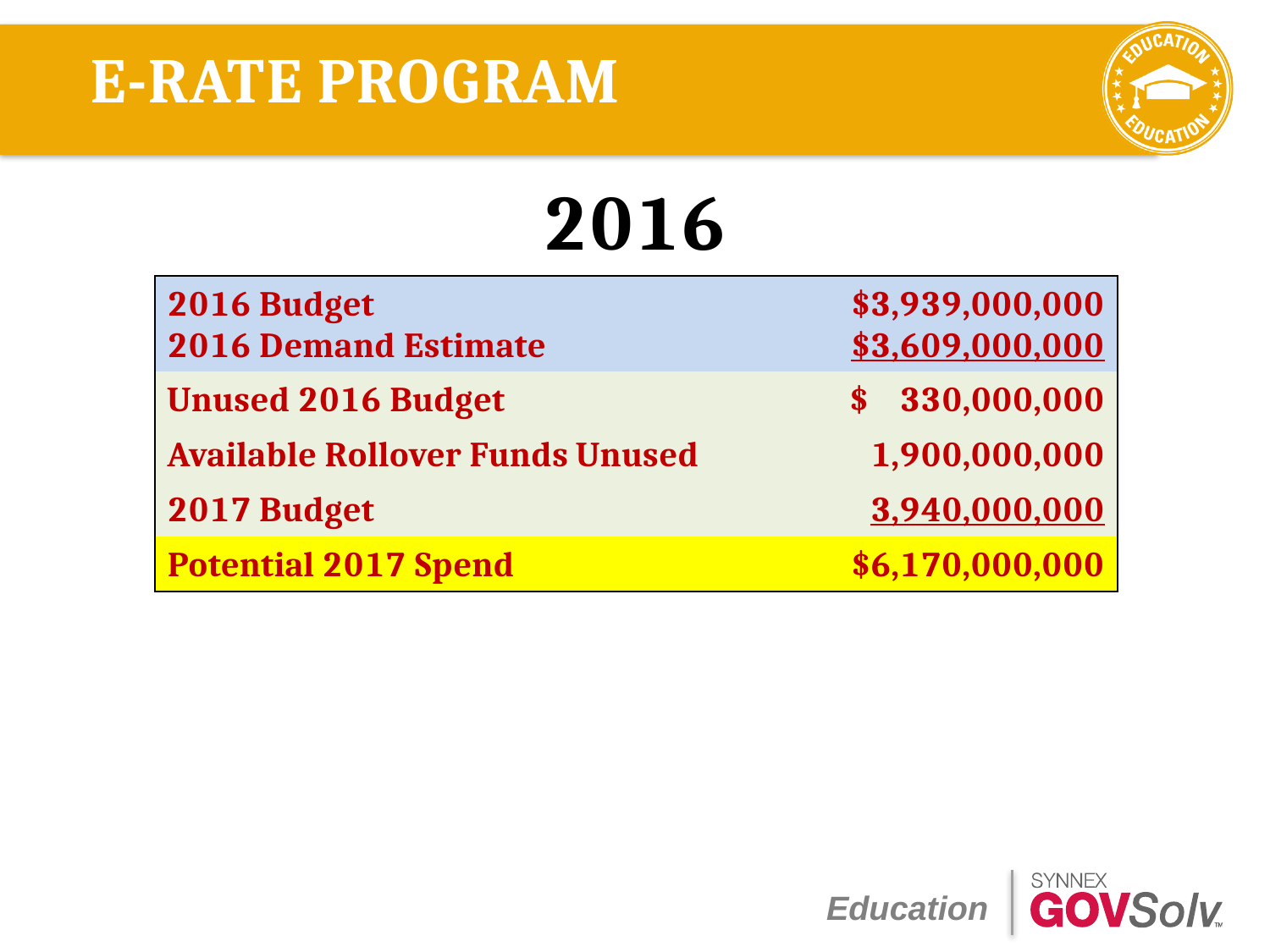

# E-RATE PROGRAM
2016
| 2016 Budget 2016 Demand Estimate | $3,939,000,000 $3,609,000,000 |
| --- | --- |
| Unused 2016 Budget | $ 330,000,000 |
| Available Rollover Funds Unused | 1,900,000,000 |
| 2017 Budget | 3,940,000,000 |
| Potential 2017 Spend | $6,170,000,000 |